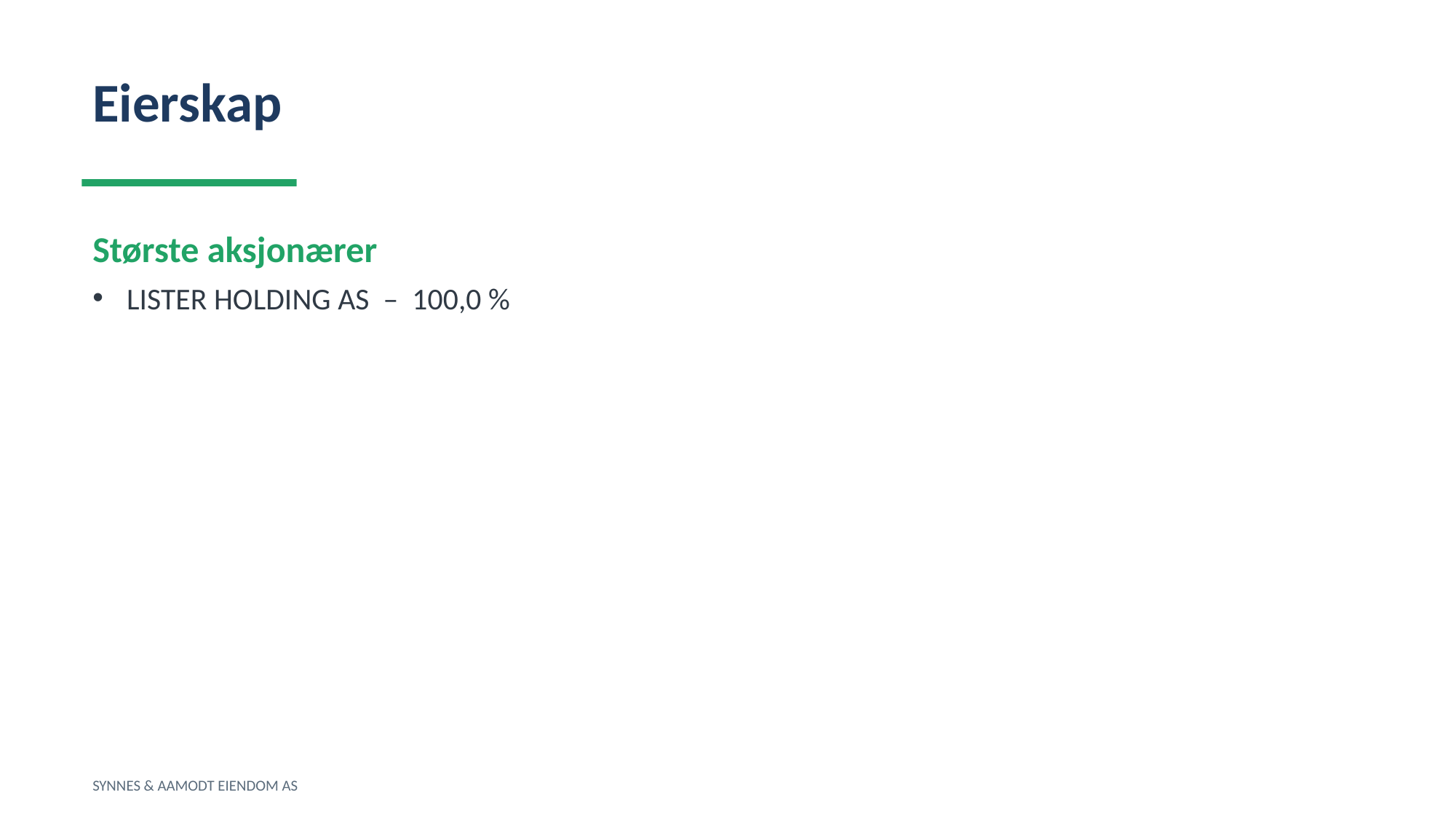

Eierskap

Største aksjonærer
LISTER HOLDING AS  –  100,0 %
SYNNES & AAMODT EIENDOM AS